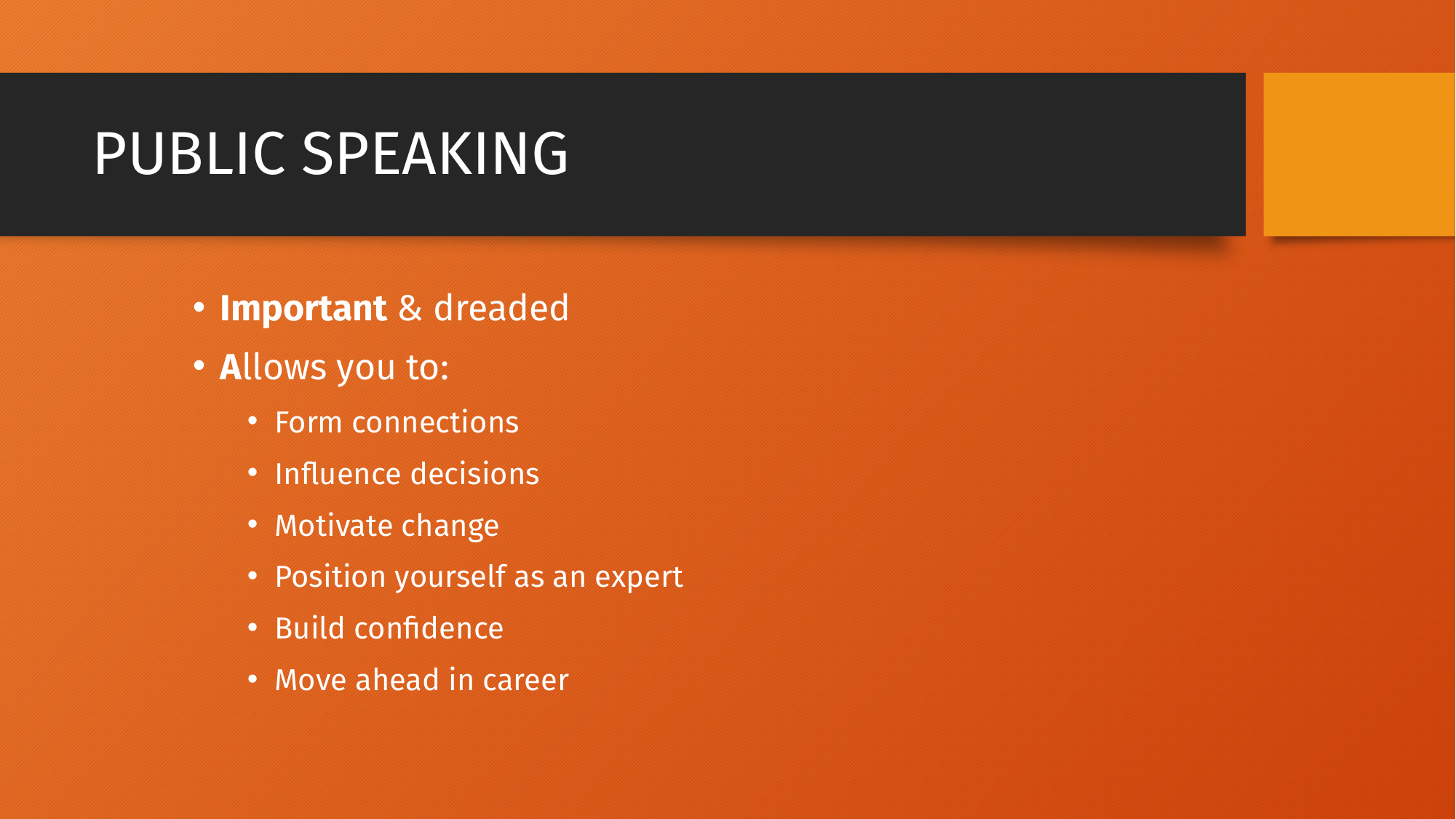

# Public Speaking
Important & dreaded
Allows you to:
Form connections
Influence decisions
Motivate change
Position yourself as an expert
Build confidence
Move ahead in career